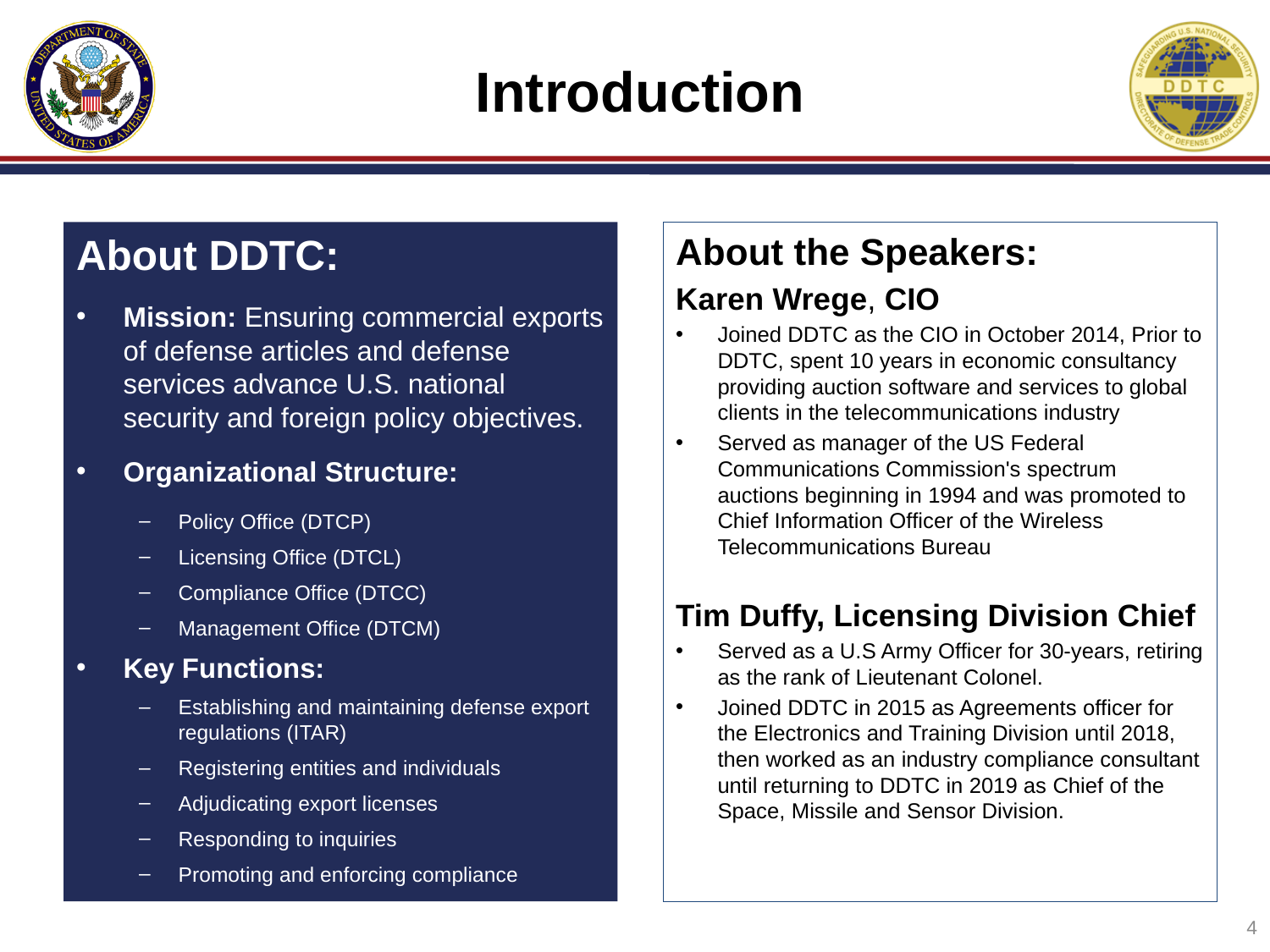

# Introduction
About the Speakers:
Karen Wrege, CIO
Joined DDTC as the CIO in October 2014, Prior to DDTC, spent 10 years in economic consultancy providing auction software and services to global clients in the telecommunications industry
Served as manager of the US Federal Communications Commission's spectrum auctions beginning in 1994 and was promoted to Chief Information Officer of the Wireless Telecommunications Bureau

Tim Duffy, Licensing Division Chief
Served as a U.S Army Officer for 30-years, retiring as the rank of Lieutenant Colonel.
Joined DDTC in 2015 as Agreements officer for the Electronics and Training Division until 2018, then worked as an industry compliance consultant until returning to DDTC in 2019 as Chief of the Space, Missile and Sensor Division.
About DDTC:
Mission: Ensuring commercial exports of defense articles and defense services advance U.S. national security and foreign policy objectives.
Organizational Structure:
Policy Office (DTCP)
Licensing Office (DTCL)
Compliance Office (DTCC)
Management Office (DTCM)
Key Functions:
Establishing and maintaining defense export regulations (ITAR)
Registering entities and individuals
Adjudicating export licenses
Responding to inquiries
Promoting and enforcing compliance

4